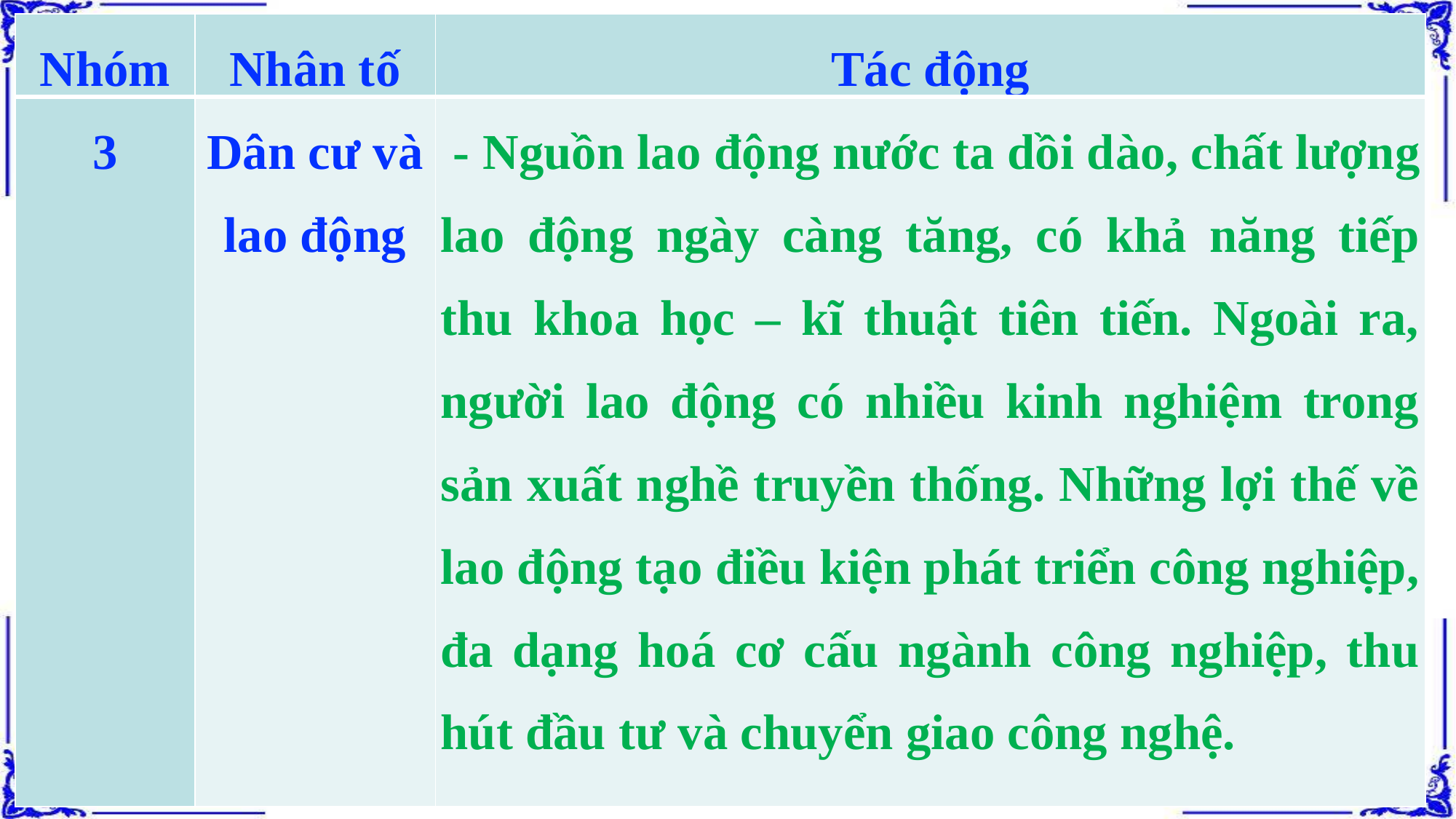

| Nhóm | Nhân tố | Tác động |
| --- | --- | --- |
| 3 | Dân cư và lao động | - Nguồn lao động nước ta dồi dào, chất lượng lao động ngày càng tăng, có khả năng tiếp thu khoa học – kĩ thuật tiên tiến. Ngoài ra, người lao động có nhiều kinh nghiệm trong sản xuất nghề truyền thống. Những lợi thế về lao động tạo điều kiện phát triển công nghiệp, đa dạng hoá cơ cấu ngành công nghiệp, thu hút đầu tư và chuyển giao công nghệ. |